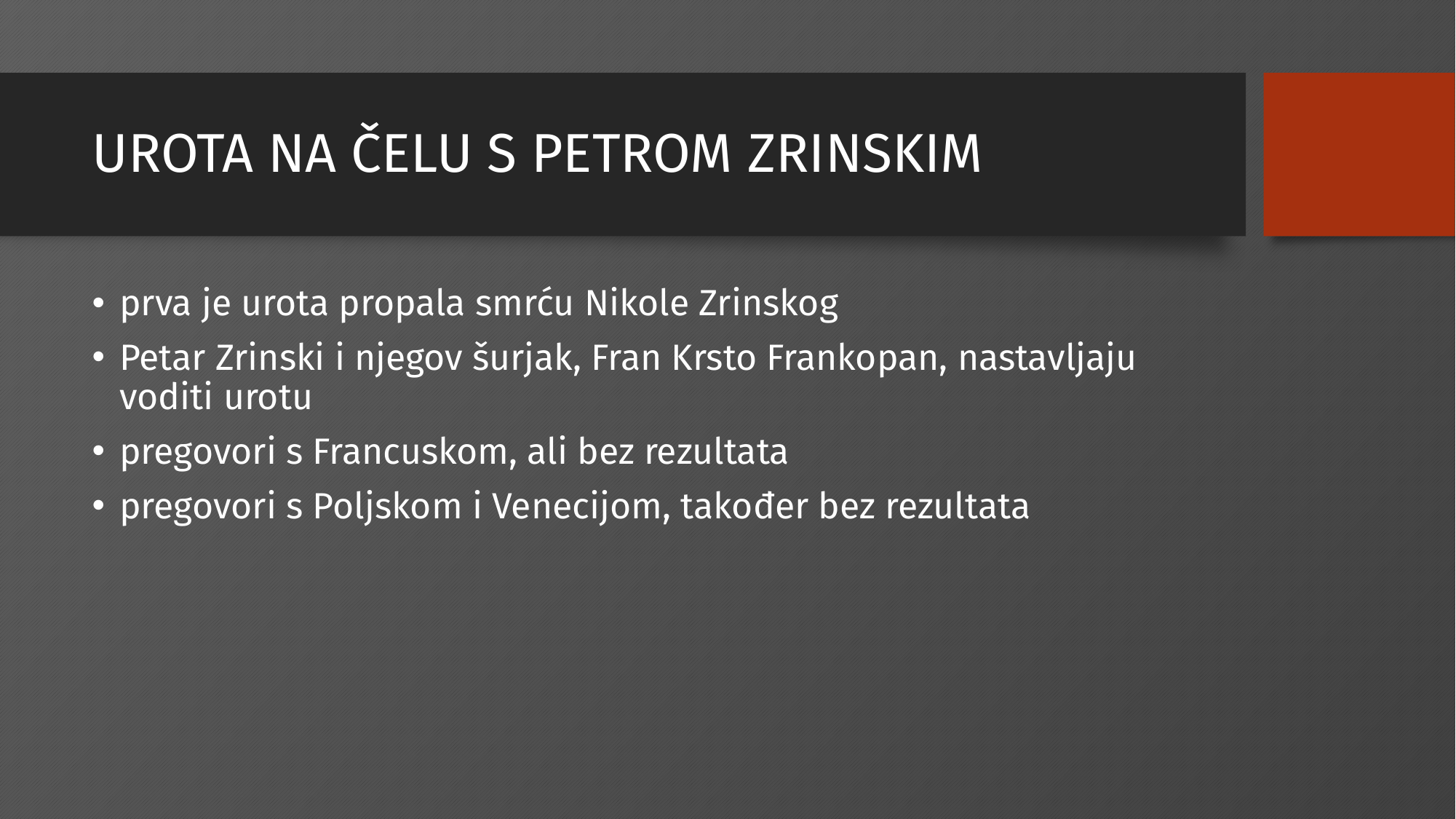

# UROTA NA ČELU S PETROM ZRINSKIM
prva je urota propala smrću Nikole Zrinskog
Petar Zrinski i njegov šurjak, Fran Krsto Frankopan, nastavljaju voditi urotu
pregovori s Francuskom, ali bez rezultata
pregovori s Poljskom i Venecijom, također bez rezultata